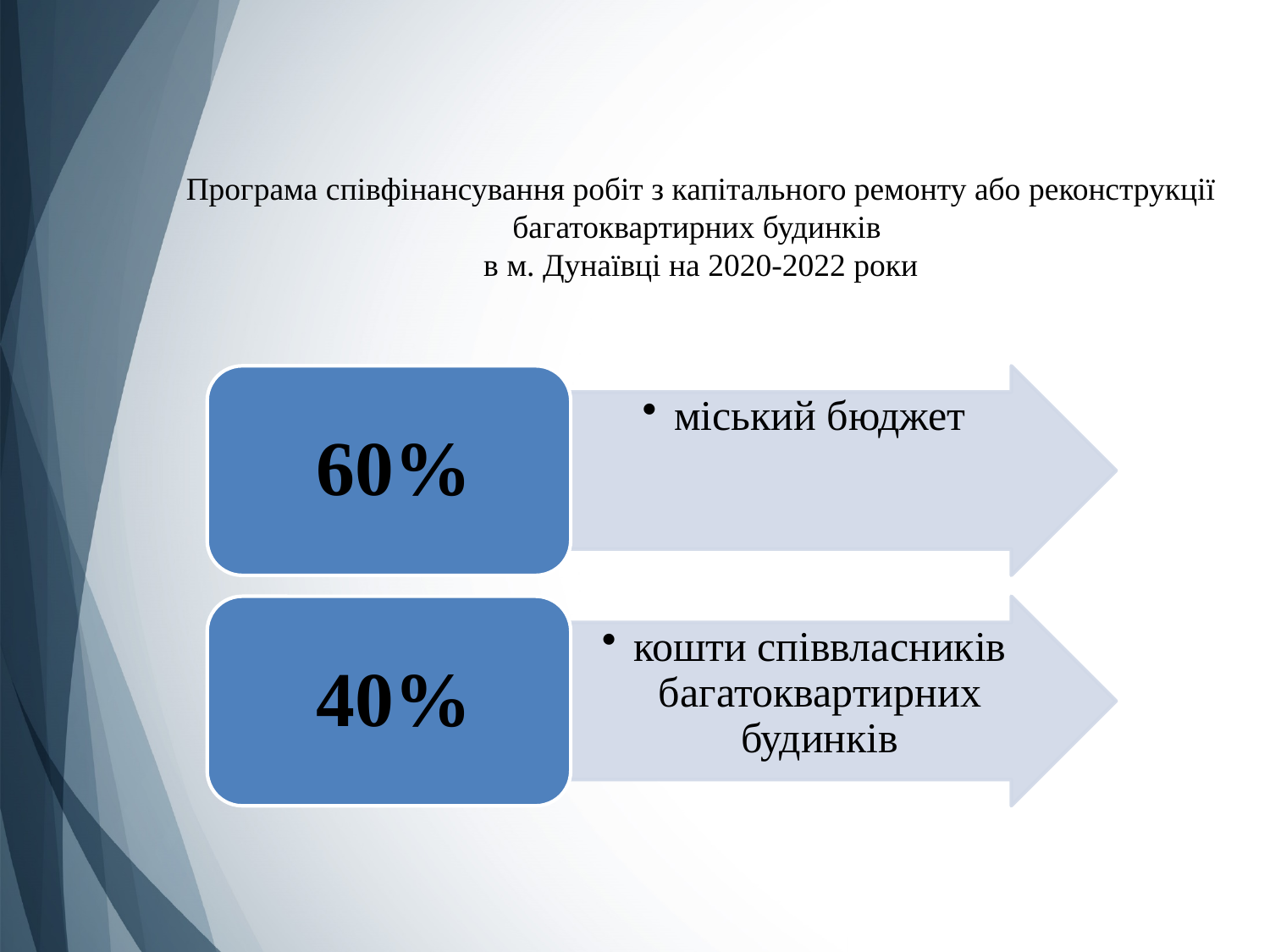

# Програма співфінансування робіт з капітального ремонту або реконструкції багатоквартирних будинків в м. Дунаївці на 2020-2022 роки
міський бюджет
60%
кошти співвласників багатоквартирних будинків
40%